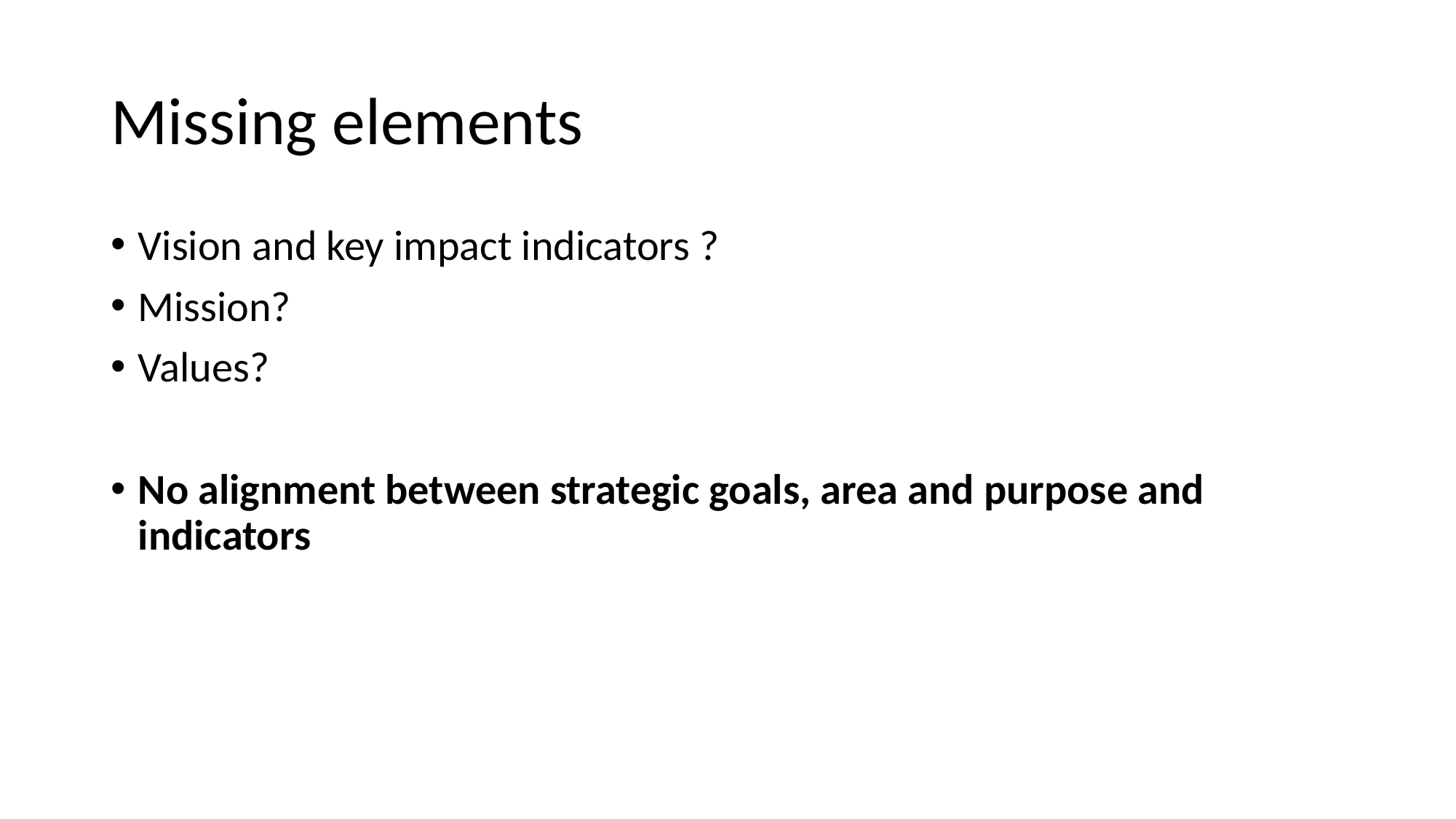

# Missing elements
Vision and key impact indicators ?
Mission?
Values?

No alignment between strategic goals, area and purpose and indicators